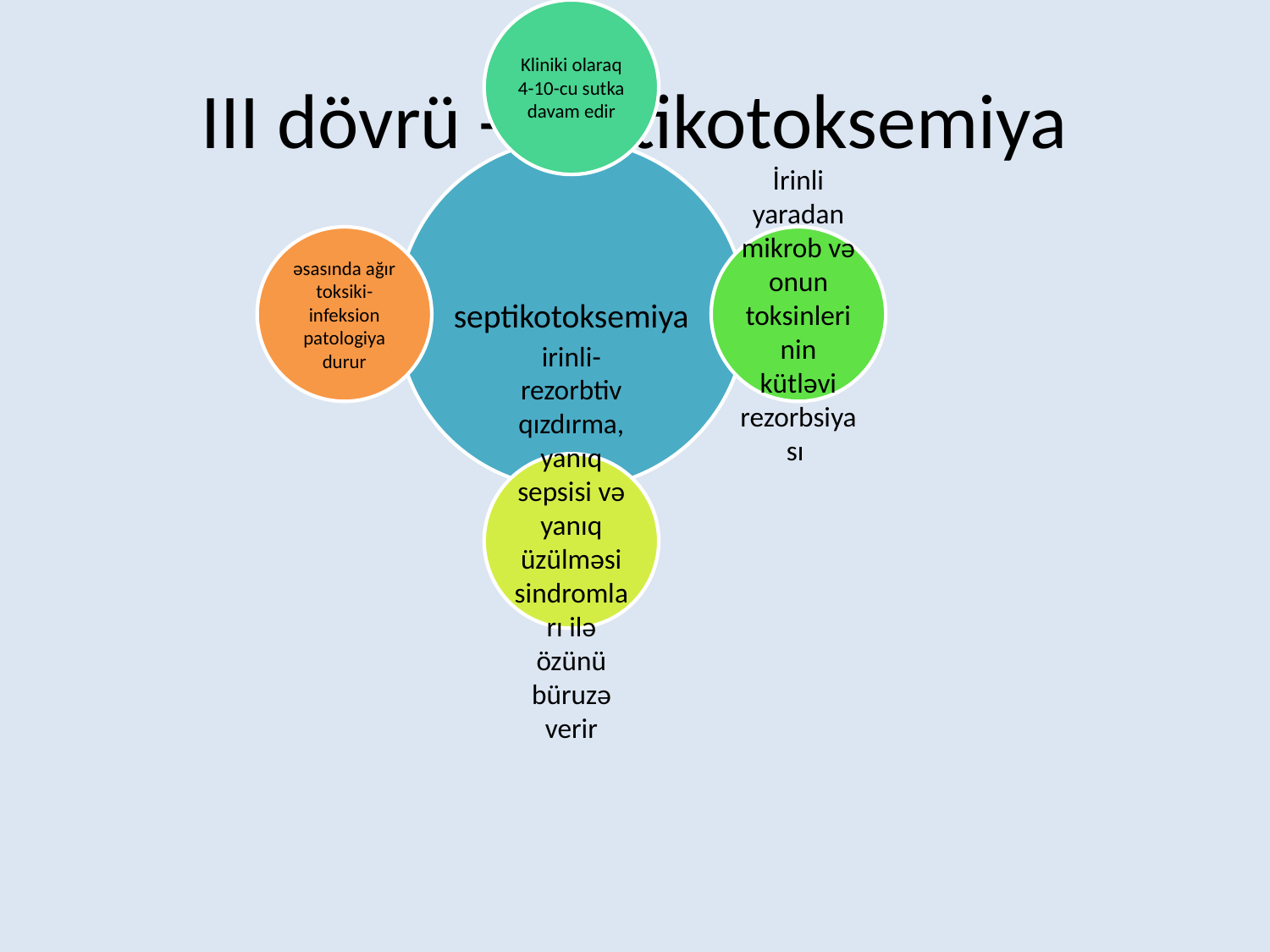

# III dövrü - septikotoksemiya
septikotoksemiya
Kliniki olaraq 4-10-cu sutka­ davam edir
İrinli yaradan mikrob və onun toksinlerinin kütləvi rezorbsiyası
irinli-rezorbtiv qızdırma, yanıq sepsisi və yanıq üzülməsi sindromları ilə özünü büruzə verir
əsa­sında ağır toksiki-infeksion patologiya durur